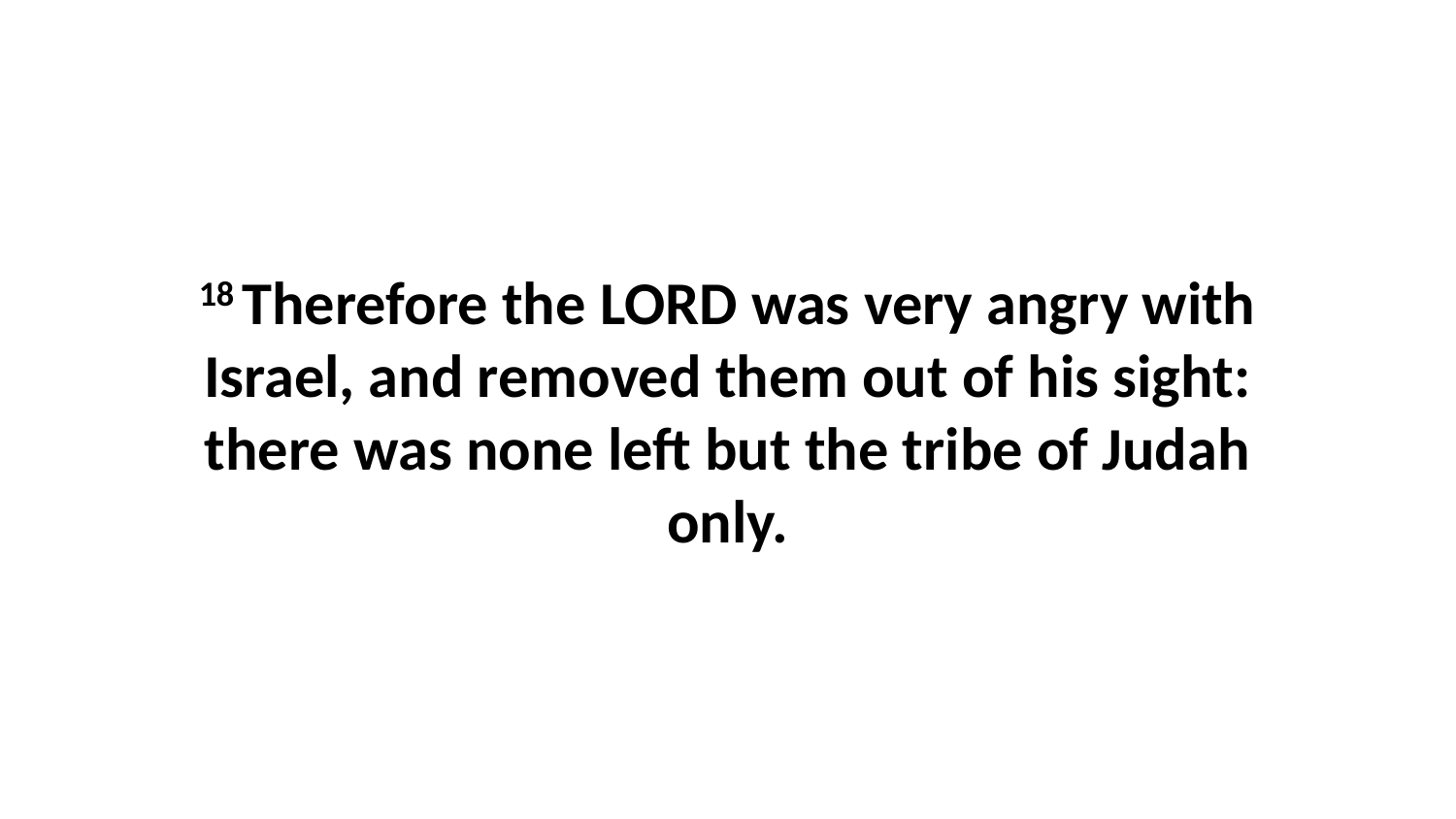

18 Therefore the LORD was very angry with Israel, and removed them out of his sight: there was none left but the tribe of Judah only.